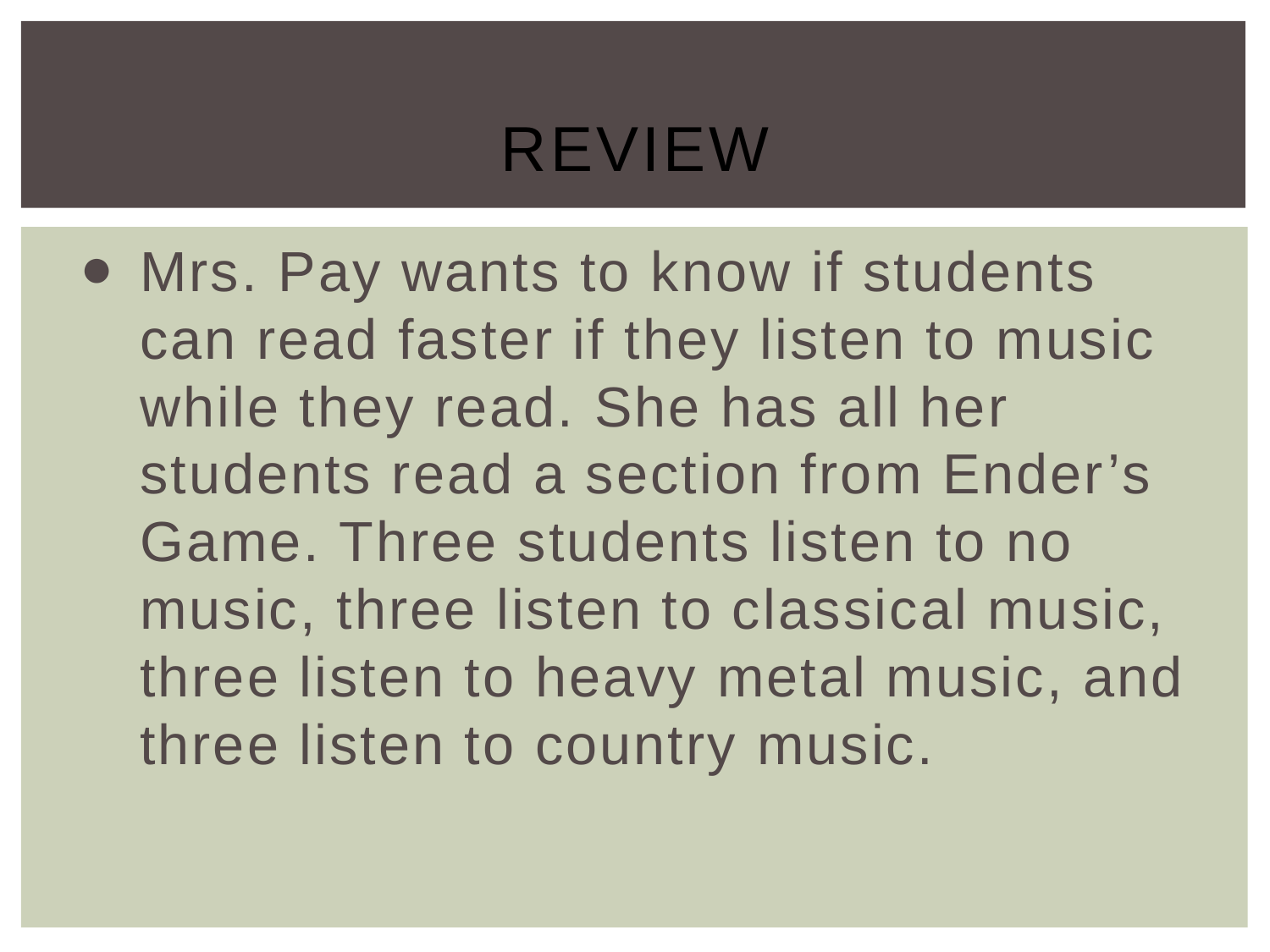

# Review
Mrs. Pay wants to know if students can read faster if they listen to music while they read. She has all her students read a section from Ender’s Game. Three students listen to no music, three listen to classical music, three listen to heavy metal music, and three listen to country music.